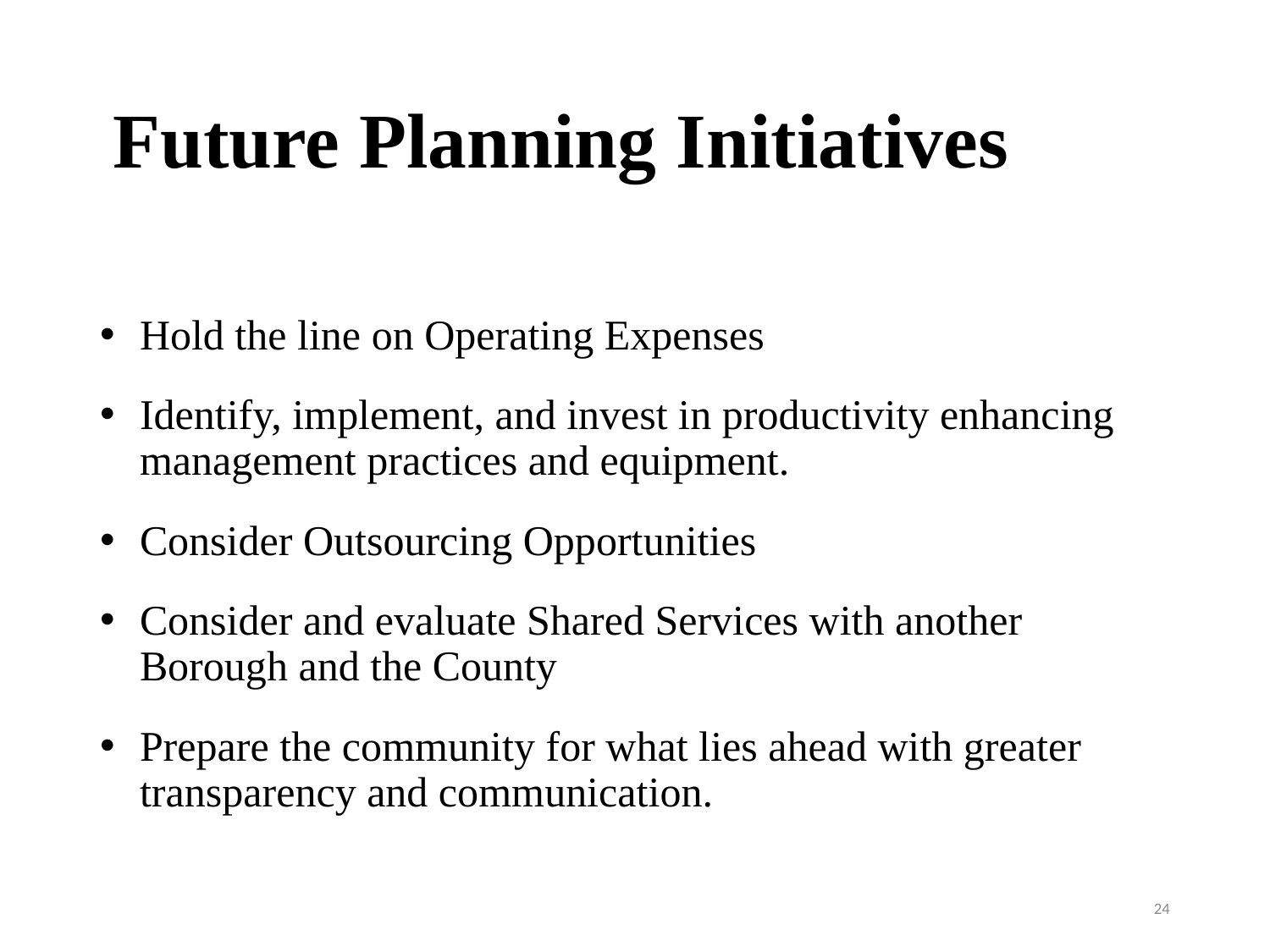

# Future Planning Initiatives

Hold the line on Operating Expenses
Identify, implement, and invest in productivity enhancing management practices and equipment.
Consider Outsourcing Opportunities
Consider and evaluate Shared Services with another Borough and the County
Prepare the community for what lies ahead with greater transparency and communication.

24